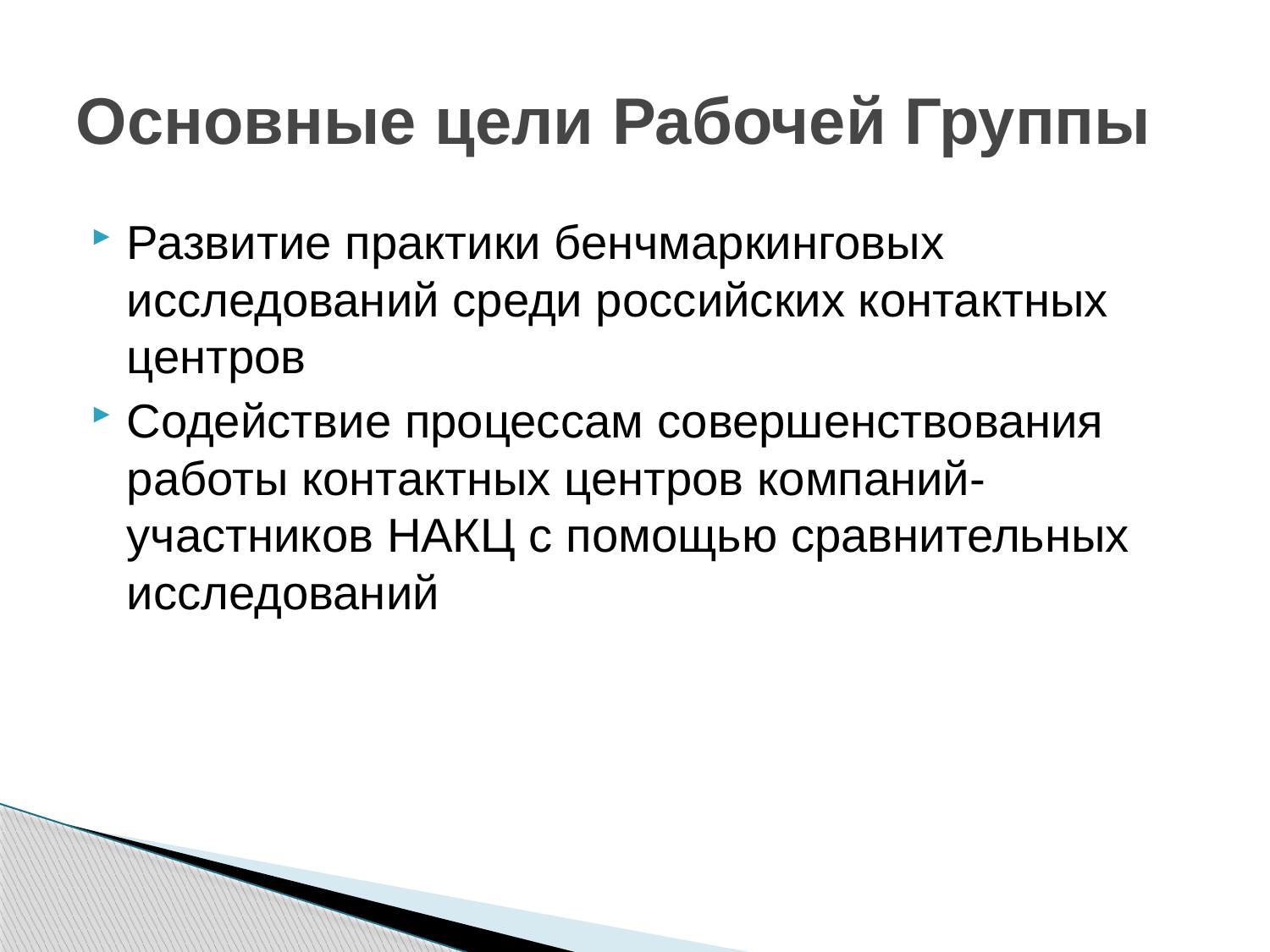

# Основные цели Рабочей Группы
Развитие практики бенчмаркинговых исследований среди российских контактных центров
Содействие процессам совершенствования работы контактных центров компаний-участников НАКЦ с помощью сравнительных исследований